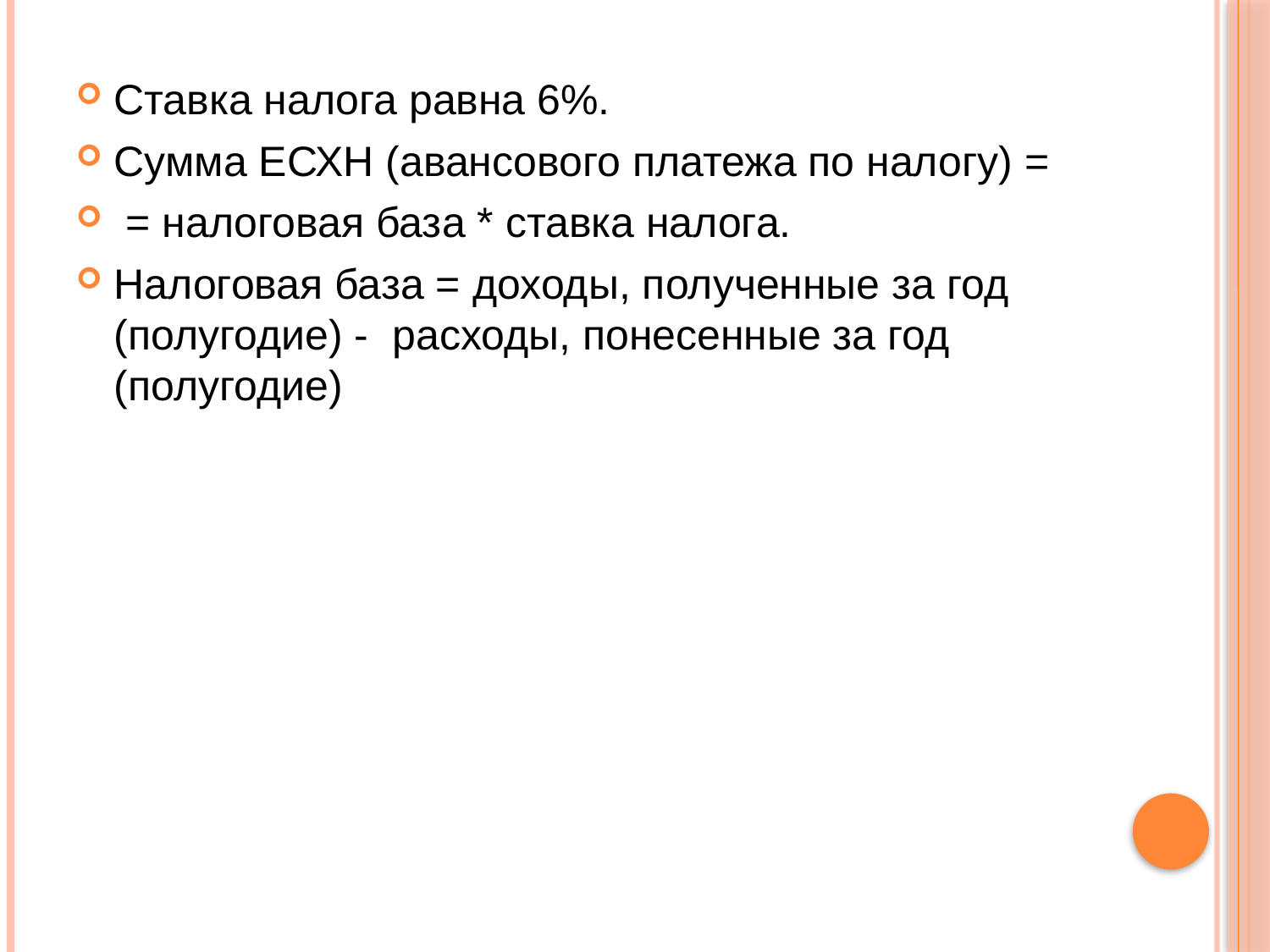

Ставка налога равна 6%.
Сумма ЕСХН (авансового платежа по налогу) =
 = налоговая база * ставка налога.
Налоговая база = доходы, полученные за год (полугодие) -  расходы, понесенные за год (полугодие)